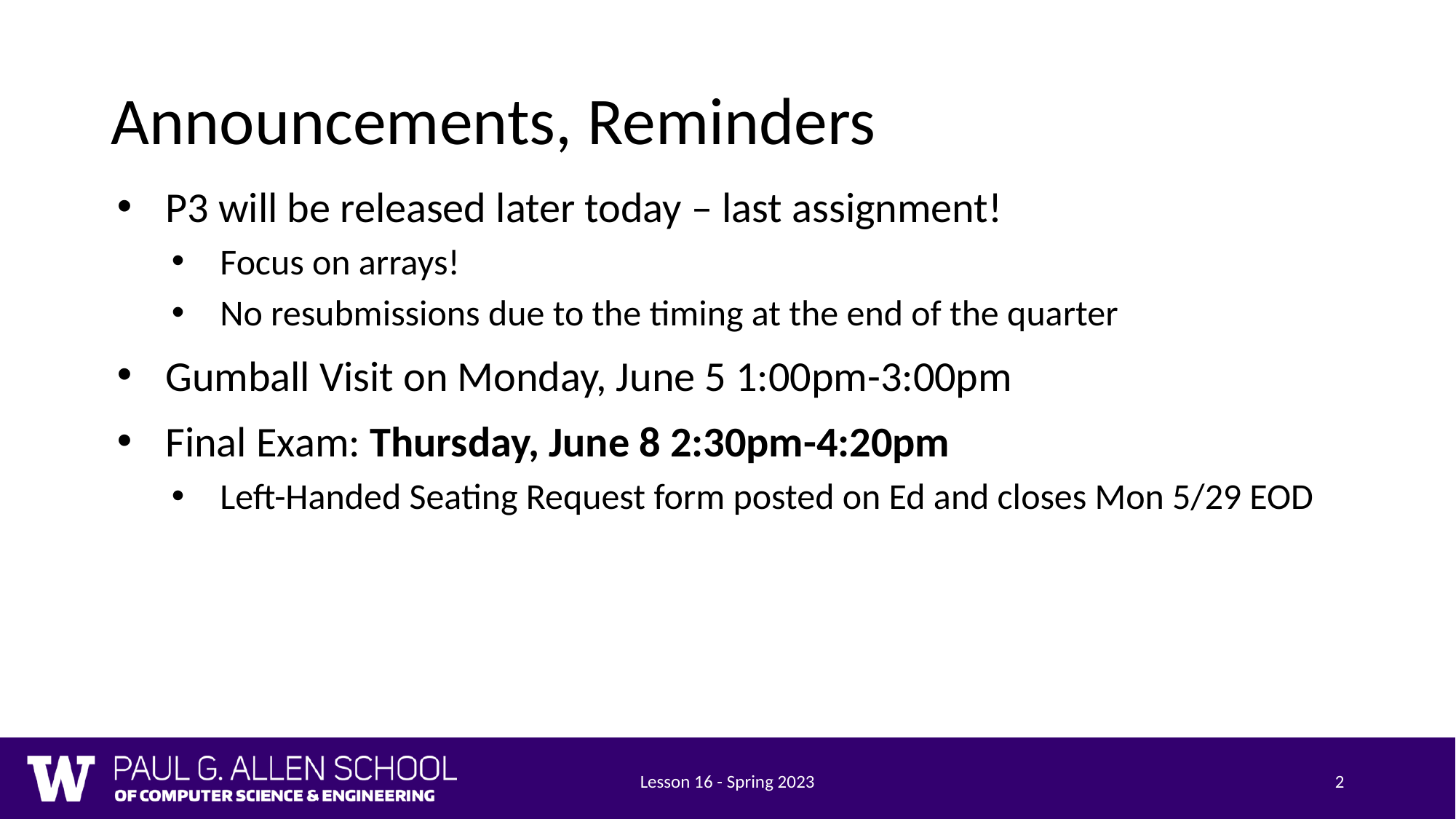

# Announcements, Reminders
P3 will be released later today – last assignment!
Focus on arrays!
No resubmissions due to the timing at the end of the quarter
Gumball Visit on Monday, June 5 1:00pm-3:00pm
Final Exam: Thursday, June 8 2:30pm-4:20pm
Left-Handed Seating Request form posted on Ed and closes Mon 5/29 EOD
Lesson 16 - Spring 2023
2